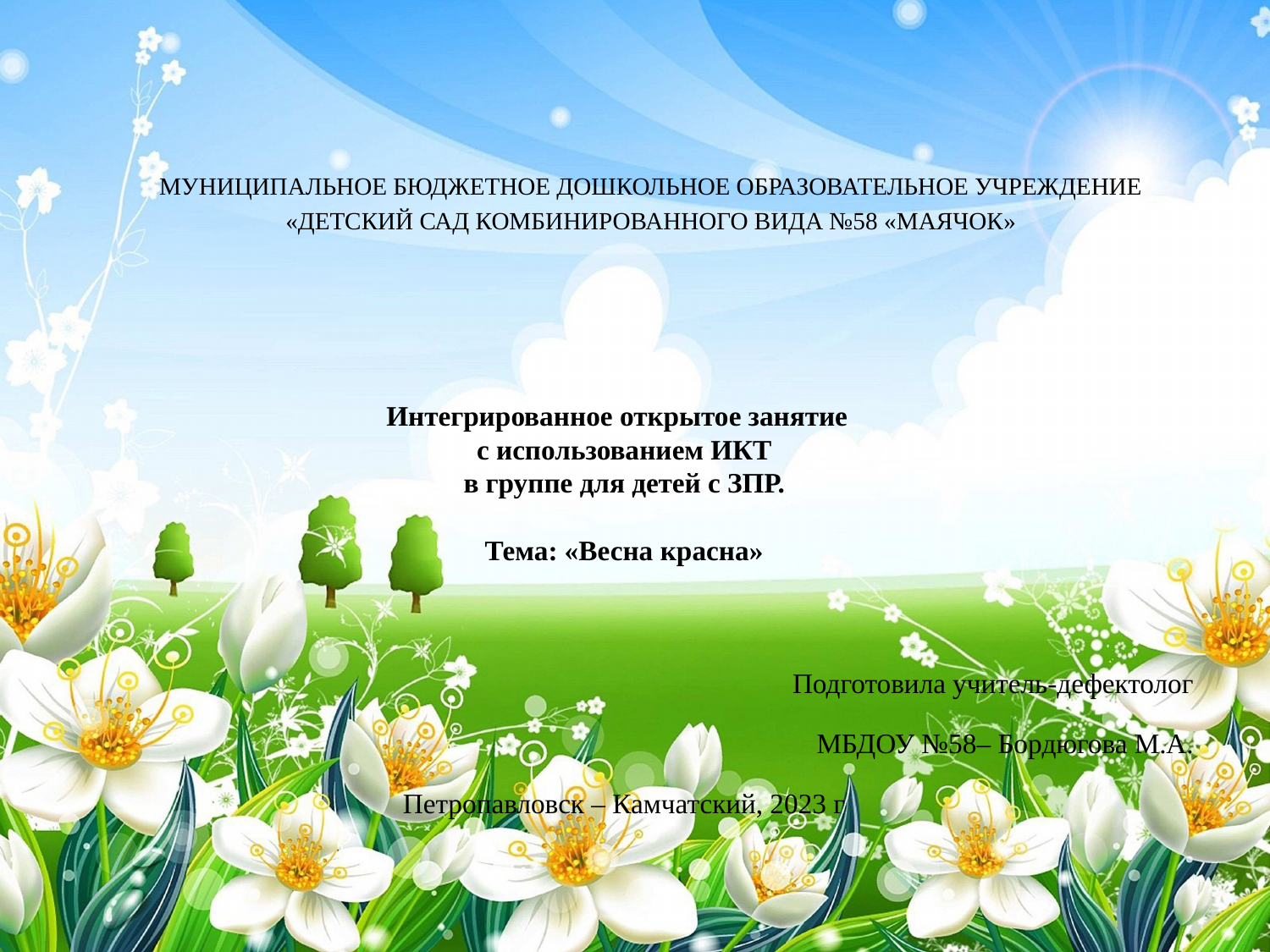

МУНИЦИПАЛЬНОЕ БЮДЖЕТНОЕ ДОШКОЛЬНОЕ ОБРАЗОВАТЕЛЬНОЕ УЧРЕЖДЕНИЕ
«ДЕТСКИЙ САД КОМБИНИРОВАННОГО ВИДА №58 «МАЯЧОК»

Интегрированное открытое занятие
с использованием ИКТ
в группе для детей с ЗПР.

Тема: «Весна красна»

Подготовила учитель-дефектолог
МБДОУ №58– Бордюгова М.А.
Петропавловск – Камчатский, 2023 г